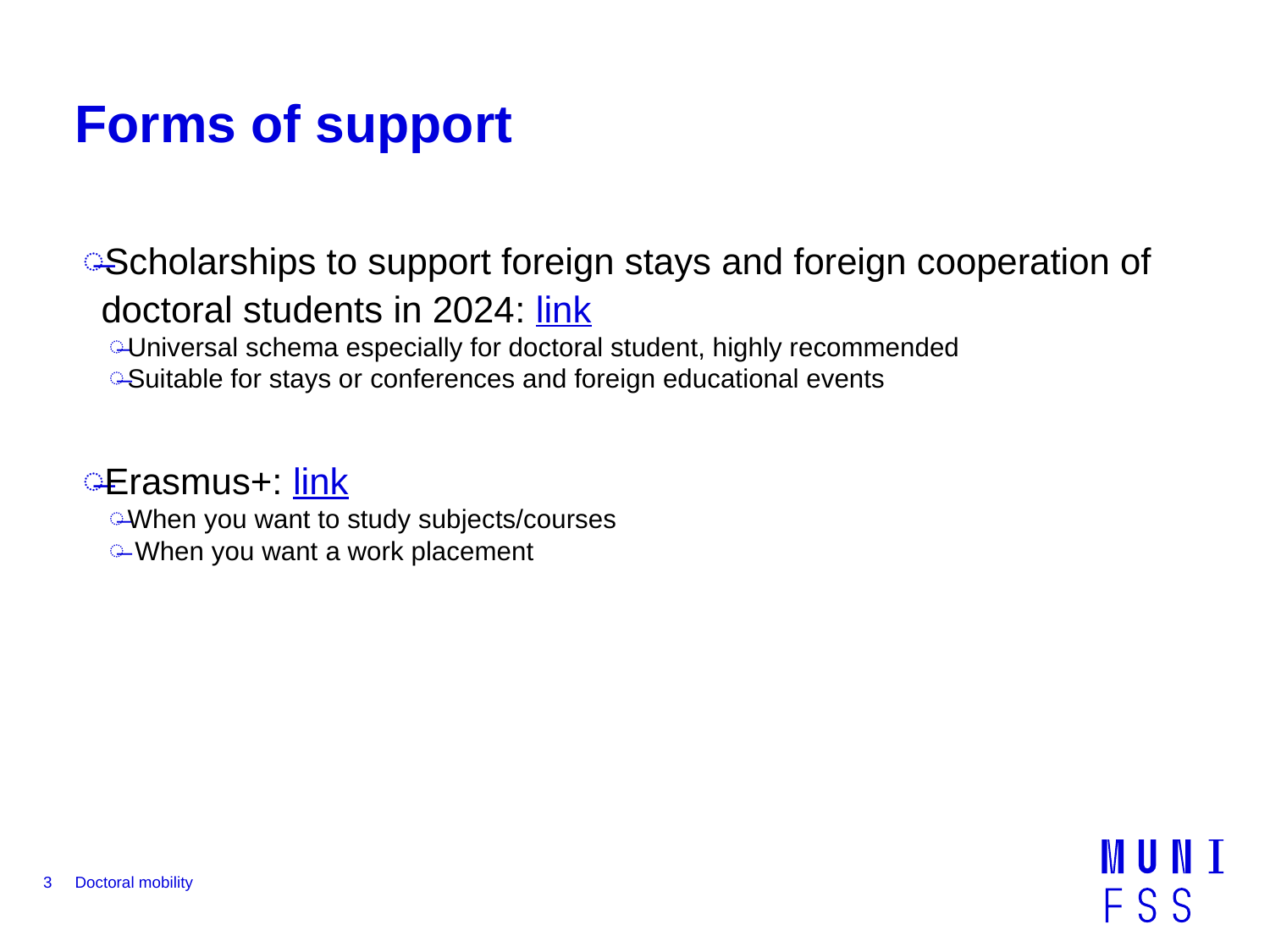

# Forms of support
Scholarships to support foreign stays and foreign cooperation of doctoral students in 2024: link
Universal schema especially for doctoral student, highly recommended
Suitable for stays or conferences and foreign educational events

Erasmus+: link
When you want to study subjects/courses
 When you want a work placement

3
Doctoral mobility